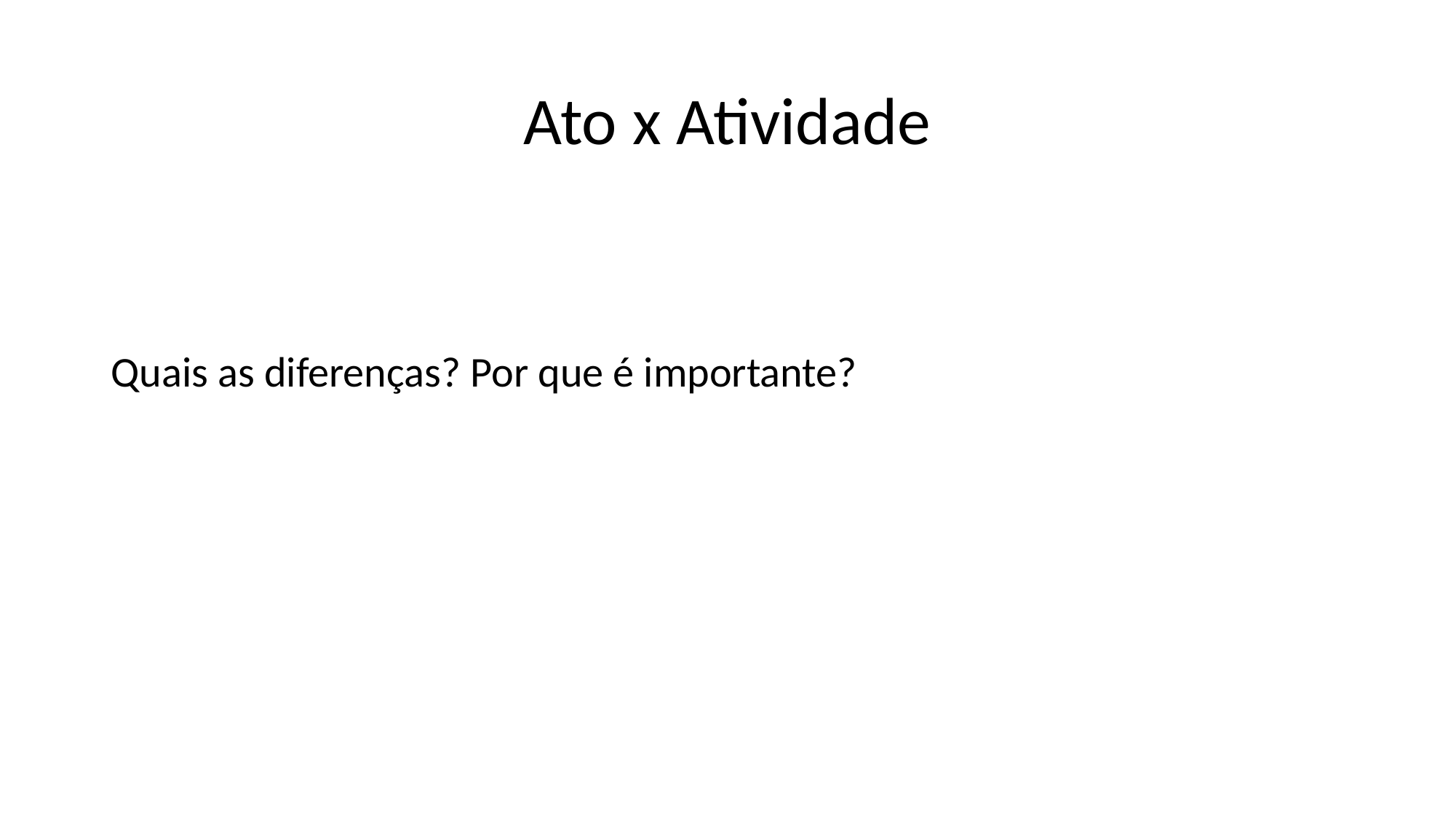

# Ato x Atividade

Quais as diferenças? Por que é importante?